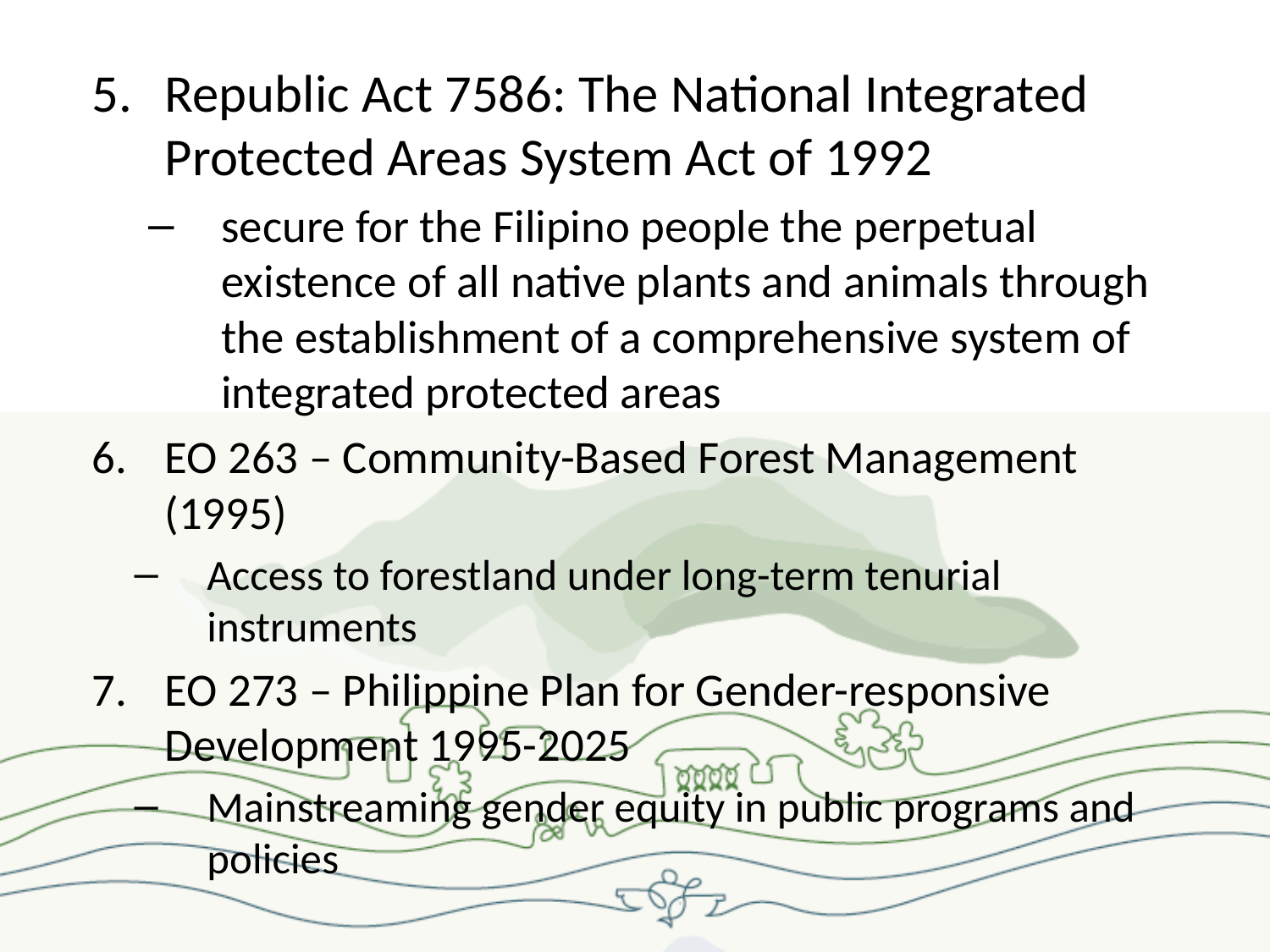

Republic Act 7586: The National Integrated Protected Areas System Act of 1992
secure for the Filipino people the perpetual existence of all native plants and animals through the establishment of a comprehensive system of integrated protected areas
EO 263 – Community-Based Forest Management (1995)
Access to forestland under long-term tenurial instruments
EO 273 – Philippine Plan for Gender-responsive Development 1995-2025
Mainstreaming gender equity in public programs and policies